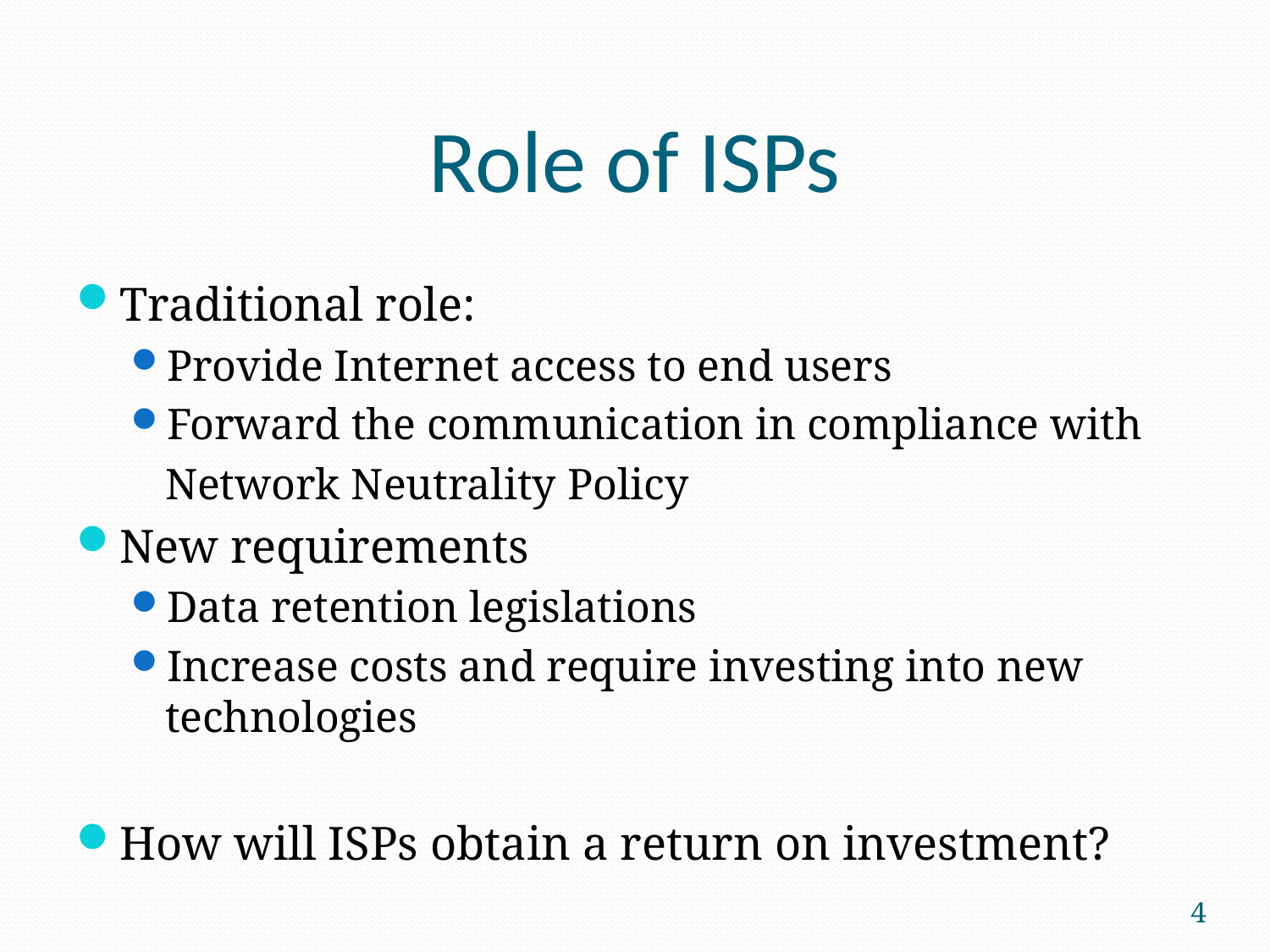

# Role of ISPs
Traditional role:
Provide Internet access to end users
Forward the communication in compliance with
	Network Neutrality Policy
New requirements
Data retention legislations
Increase costs and require investing into new technologies

How will ISPs obtain a return on investment?
4